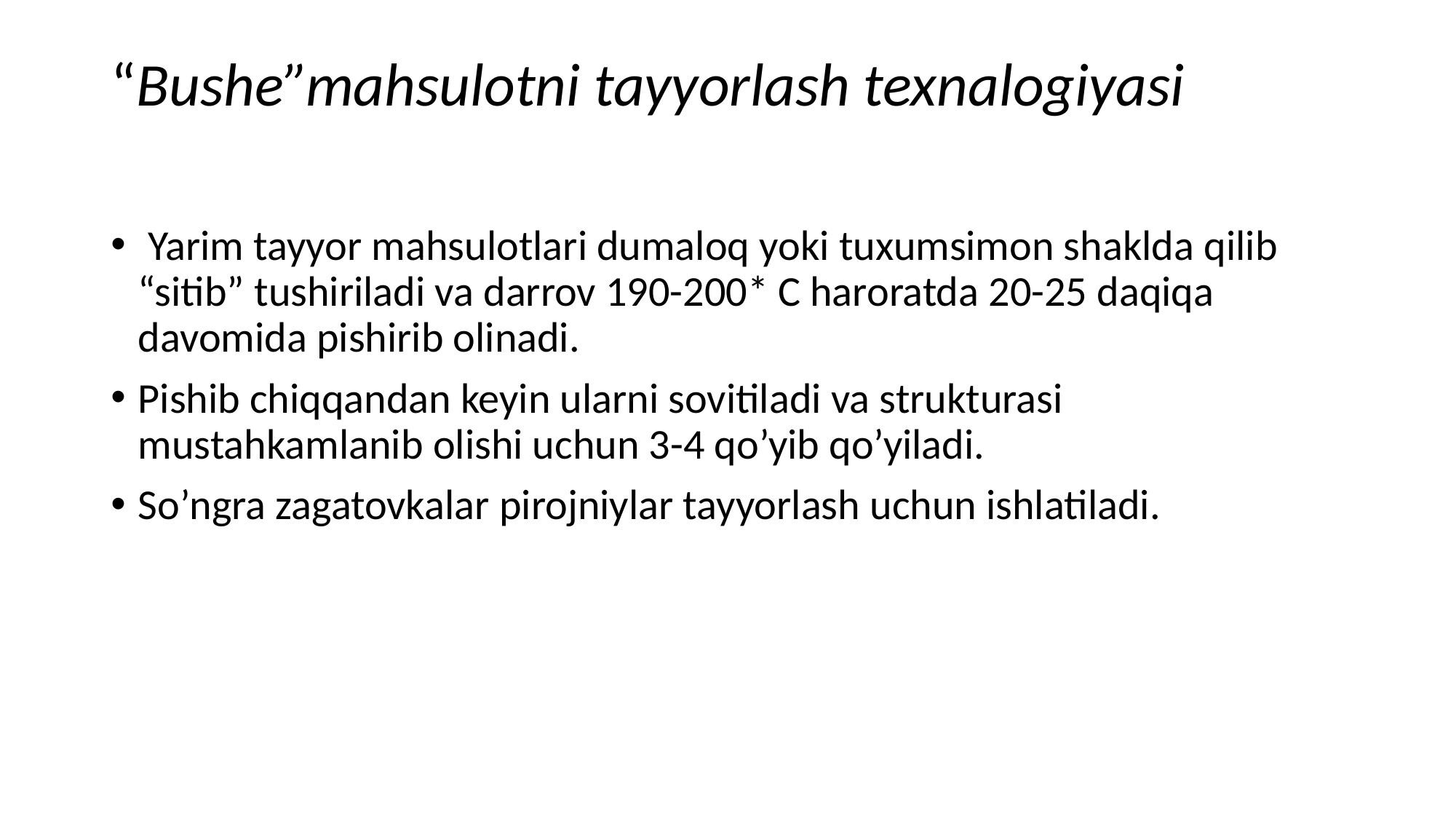

# “Bushe”mahsulotni tayyorlash texnalogiyasi
 Yarim tayyor mahsulotlari dumaloq yoki tuxumsimon shaklda qilib “sitib” tushiriladi va darrov 190-200* C haroratda 20-25 daqiqa davomida pishirib olinadi.
Pishib chiqqandan keyin ularni sovitiladi va strukturasi mustahkamlanib olishi uchun 3-4 qo’yib qo’yiladi.
So’ngra zagatovkalar pirojniylar tayyorlash uchun ishlatiladi.